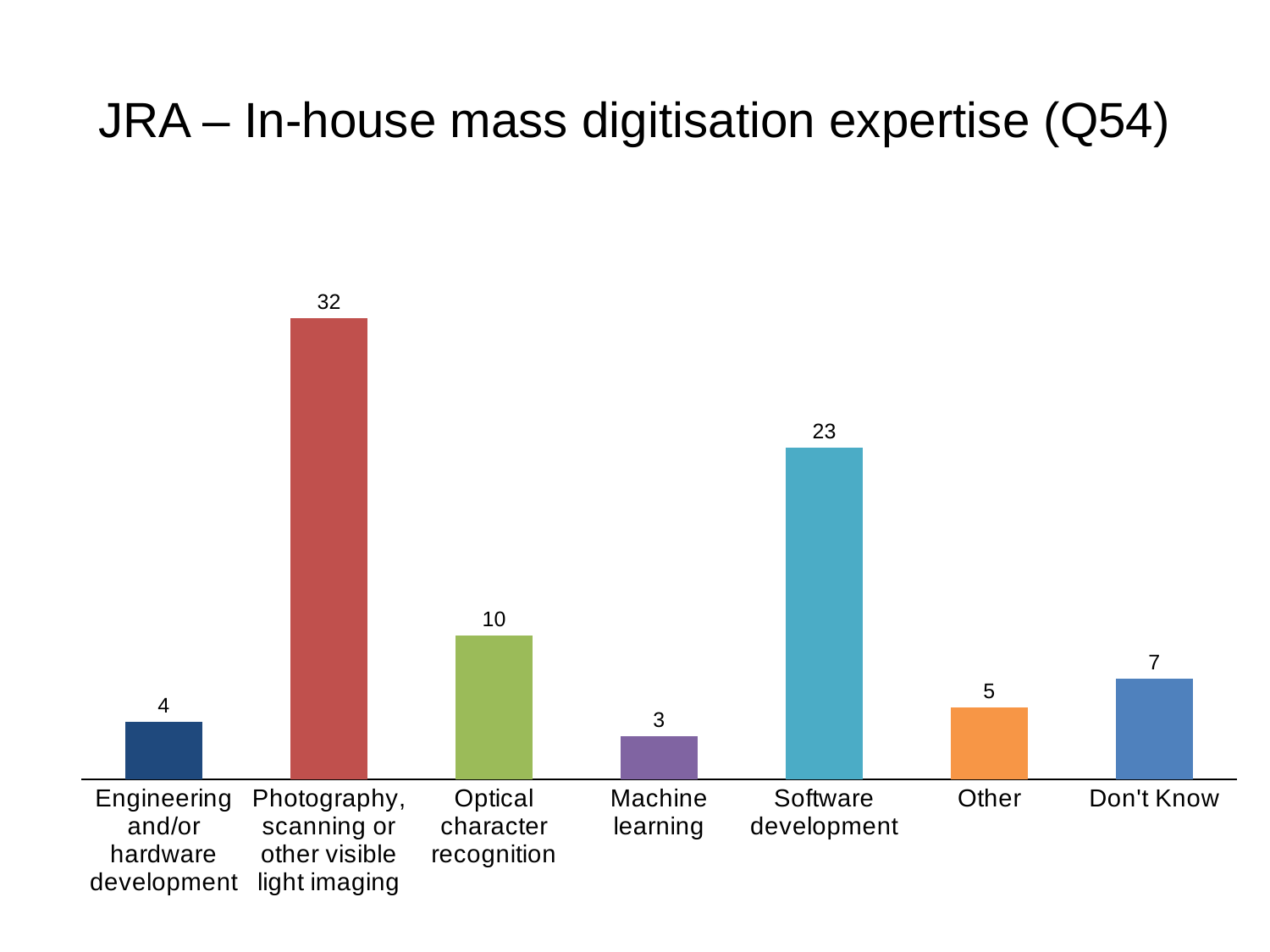

# JRA – In-house mass digitisation expertise (Q54)

### Chart

| Category |  |
|---|---|
| Engineering and/or hardware development | 4.0 |
| Photography, scanning or other visible light imaging | 32.0 |
| Optical character recognition | 10.0 |
| Machine learning | 3.0 |
| Software development | 23.0 |
| Other | 5.0 |
| Don't Know | 7.0 |